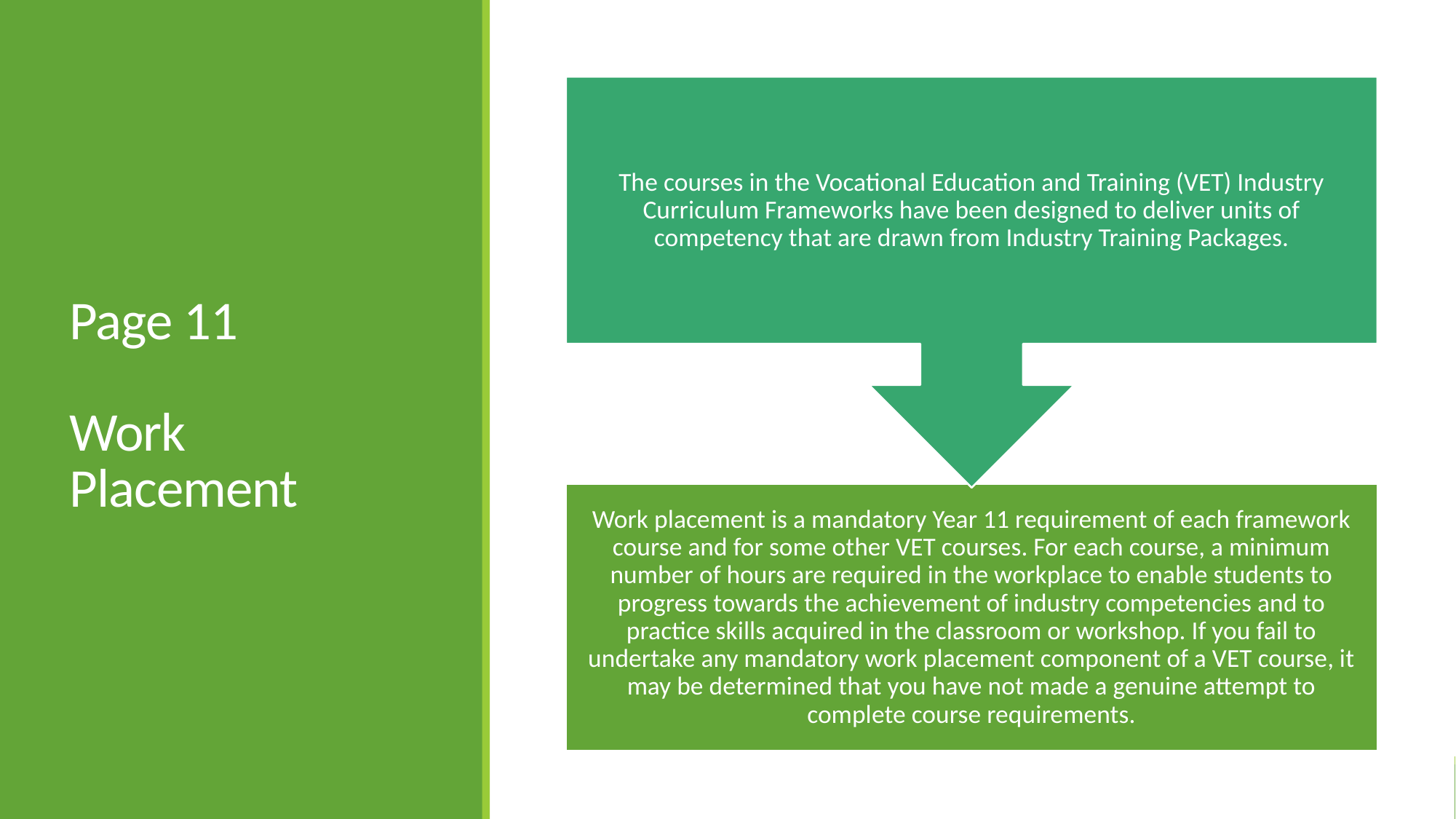

# Page 11 Work Placement
Work placement is a mandatory Year 11 requirement of each framework course and for some other VET courses. For each course, a minimum number of hours are required in the workplace to enable students to progress towards the achievement of industry competencies and to practice skills acquired in the classroom or workshop. If you fail to undertake any mandatory work placement component of a VET course, it may be determined that you have not made a genuine attempt to complete course requirements.
The courses in the Vocational Education and Training (VET) Industry Curriculum Frameworks have been designed to deliver units of competency that are drawn from Industry Training Packages.